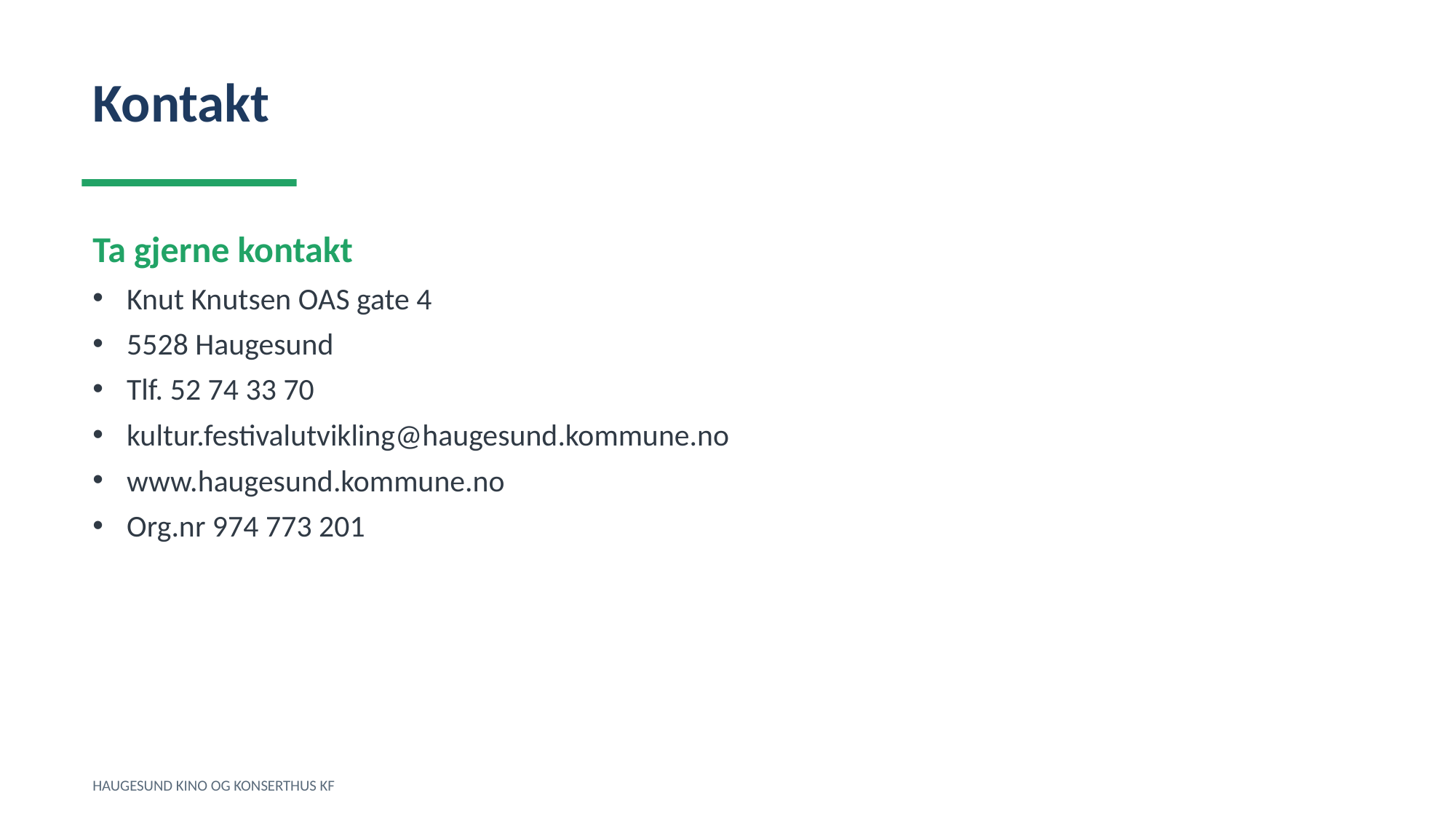

Kontakt

Ta gjerne kontakt
Knut Knutsen OAS gate 4
5528 Haugesund
Tlf. 52 74 33 70
kultur.festivalutvikling@haugesund.kommune.no
www.haugesund.kommune.no
Org.nr 974 773 201
HAUGESUND KINO OG KONSERTHUS KF